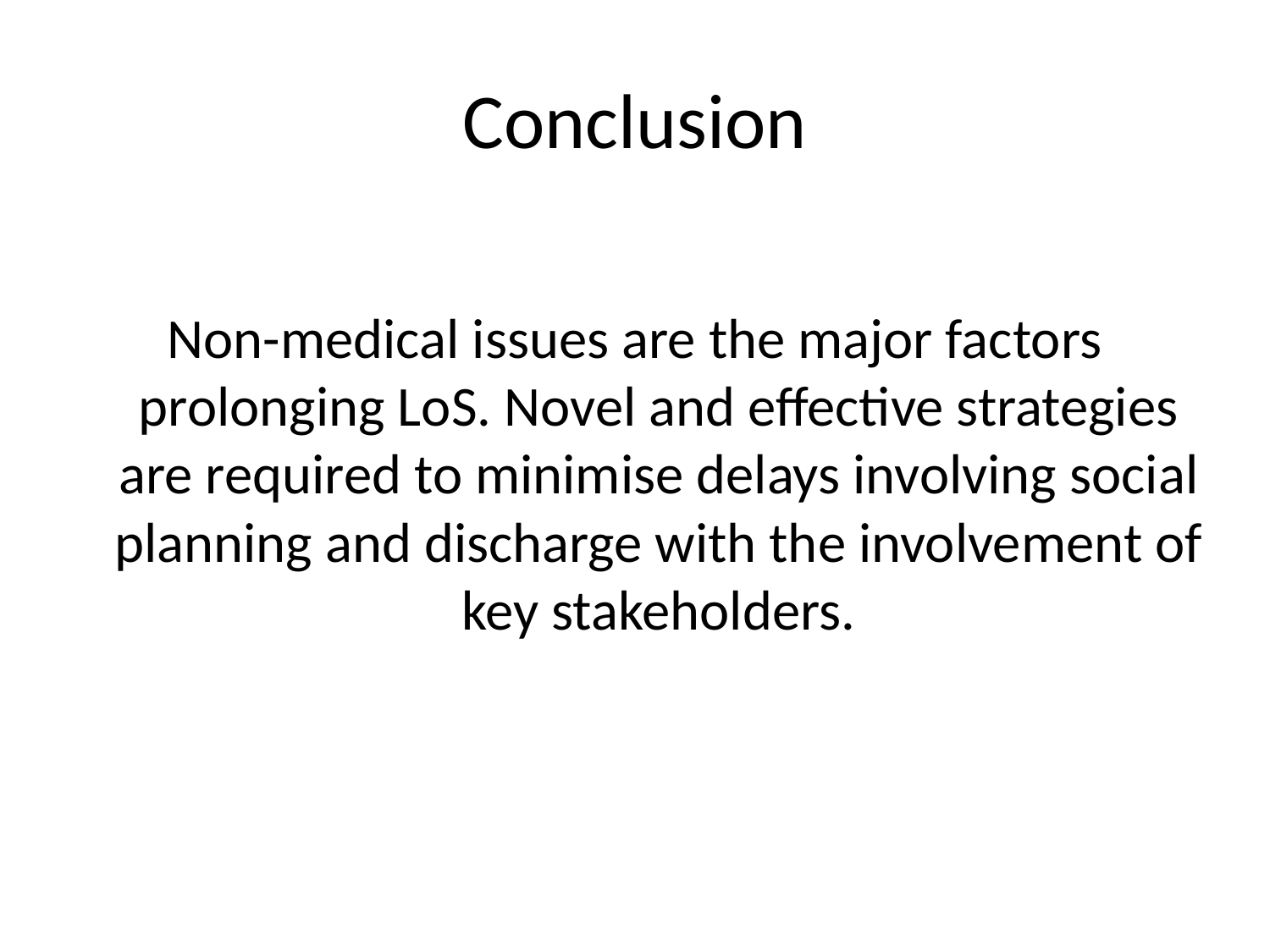

Conclusion

Non-medical issues are the major factors prolonging LoS. Novel and effective strategies are required to minimise delays involving social planning and discharge with the involvement of key stakeholders.